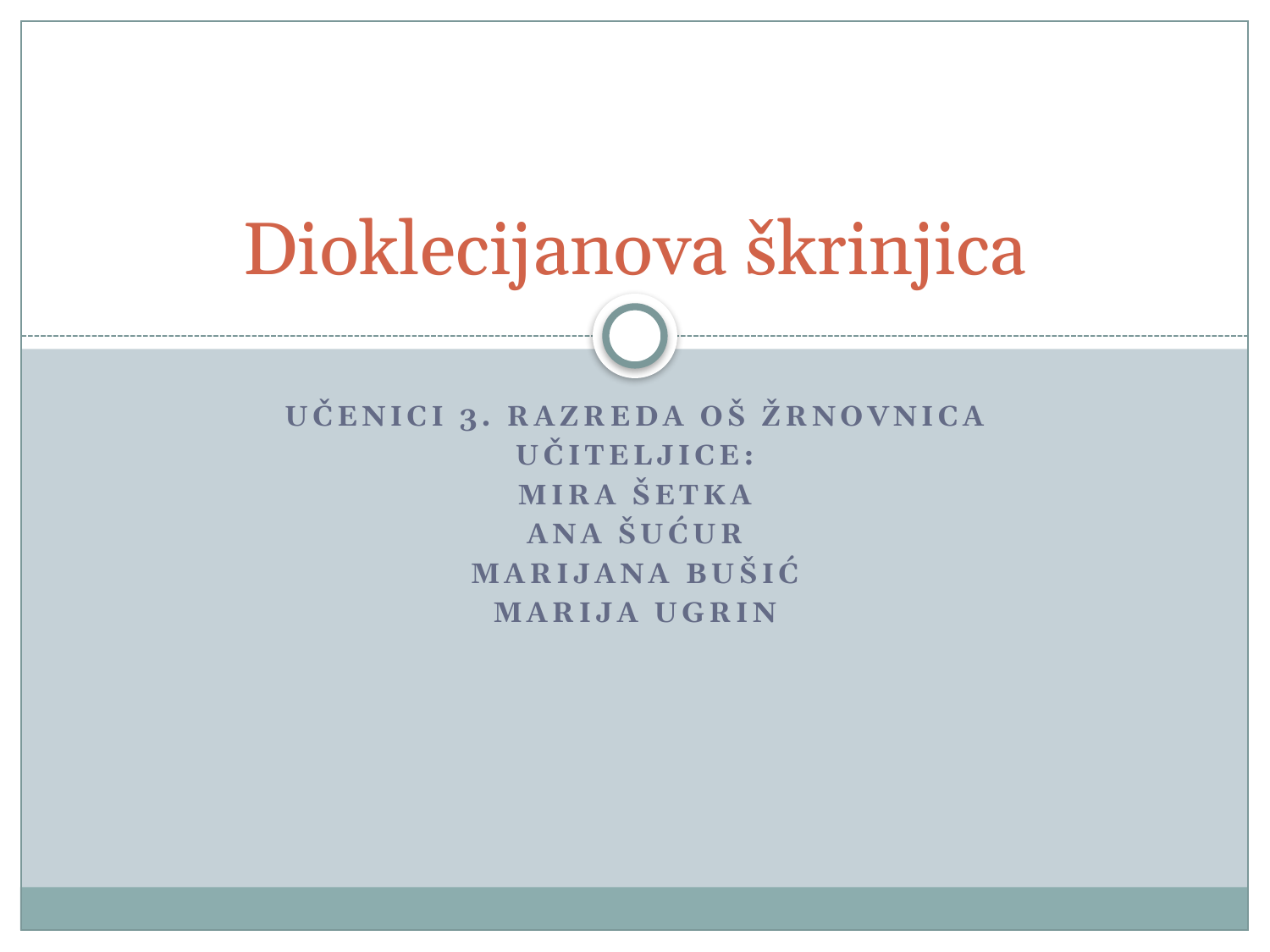

# Dioklecijanova škrinjica
Učenici 3. razreda oš žrnovnica
Učiteljice:
Mira šetka
Ana šućur
Marijana bušić
Marija ugrin